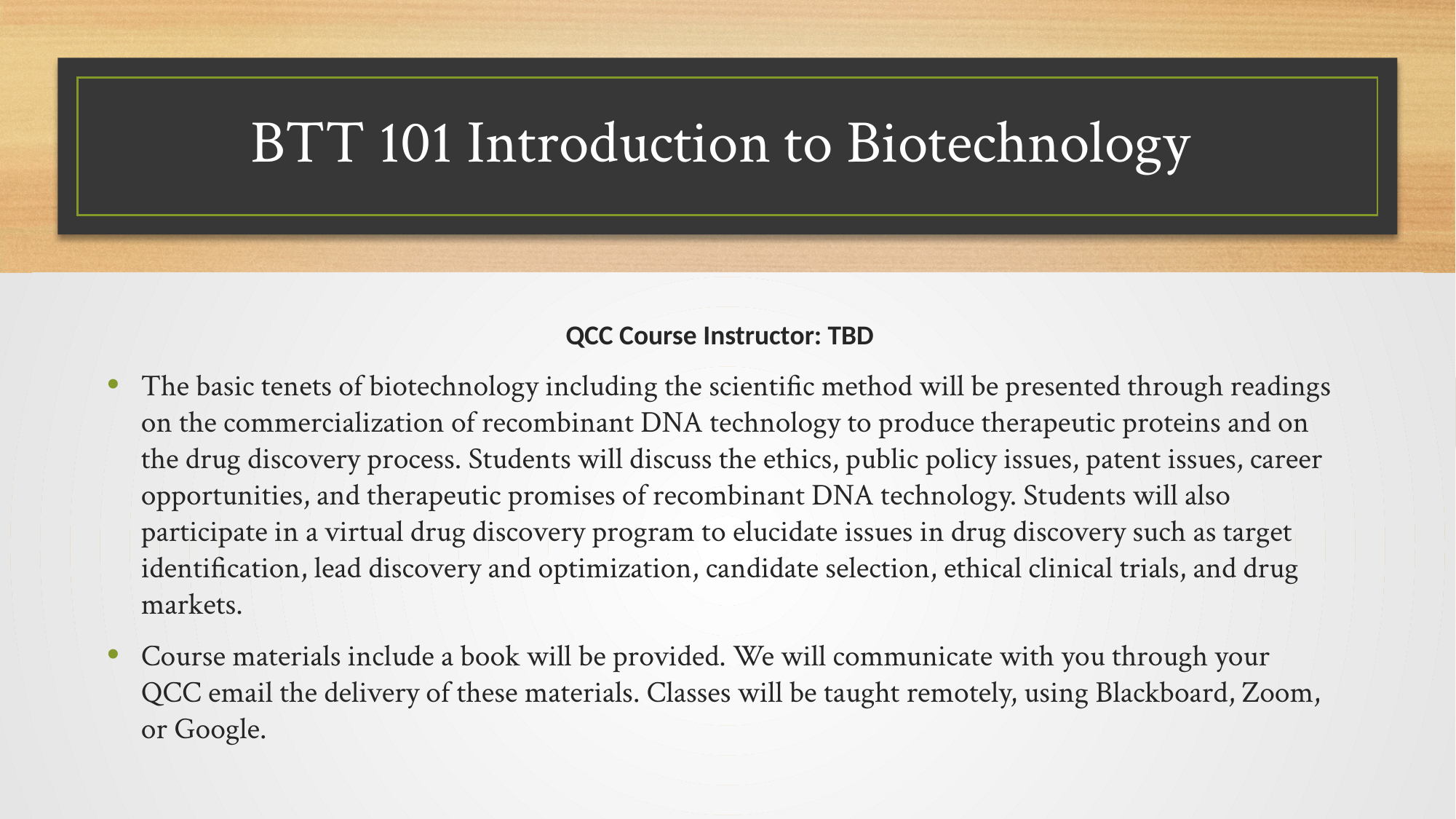

# BTT 101 Introduction to Biotechnology

QCC Course Instructor: TBD
The basic tenets of biotechnology including the scientific method will be presented through readings on the commercialization of recombinant DNA technology to produce therapeutic proteins and on the drug discovery process. Students will discuss the ethics, public policy issues, patent issues, career opportunities, and therapeutic promises of recombinant DNA technology. Students will also participate in a virtual drug discovery program to elucidate issues in drug discovery such as target identification, lead discovery and optimization, candidate selection, ethical clinical trials, and drug markets.
Course materials include a book will be provided. We will communicate with you through your QCC email the delivery of these materials. Classes will be taught remotely, using Blackboard, Zoom, or Google.